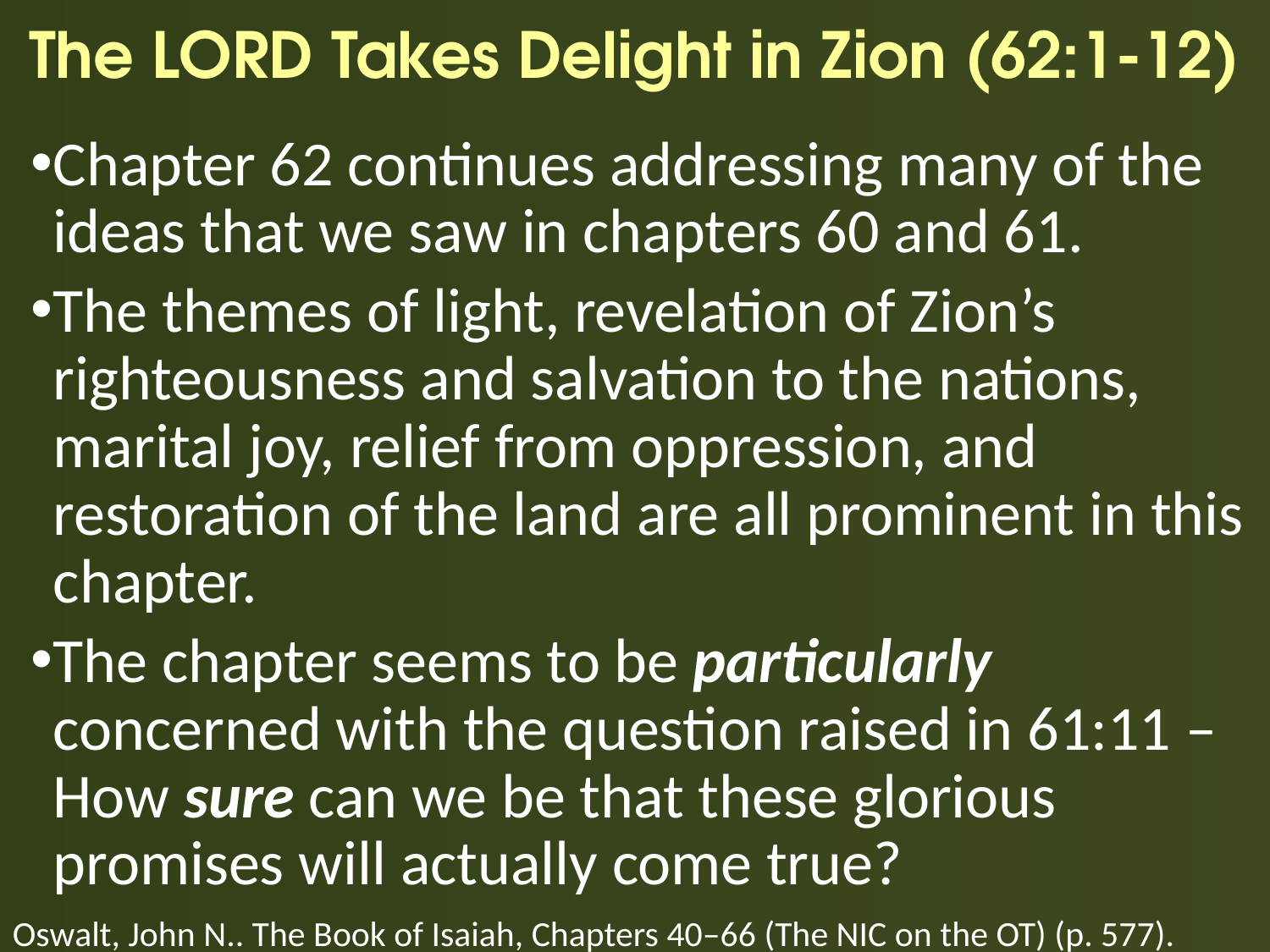

# The LORD Takes Delight in Zion (62:1-12)
Chapter 62 continues addressing many of the ideas that we saw in chapters 60 and 61.
The themes of light, revelation of Zion’s righteousness and salvation to the nations, marital joy, relief from oppression, and restoration of the land are all prominent in this chapter.
The chapter seems to be particularly concerned with the question raised in 61:11 – How sure can we be that these glorious promises will actually come true?
Oswalt, John N.. The Book of Isaiah, Chapters 40–66 (The NIC on the OT) (p. 577).